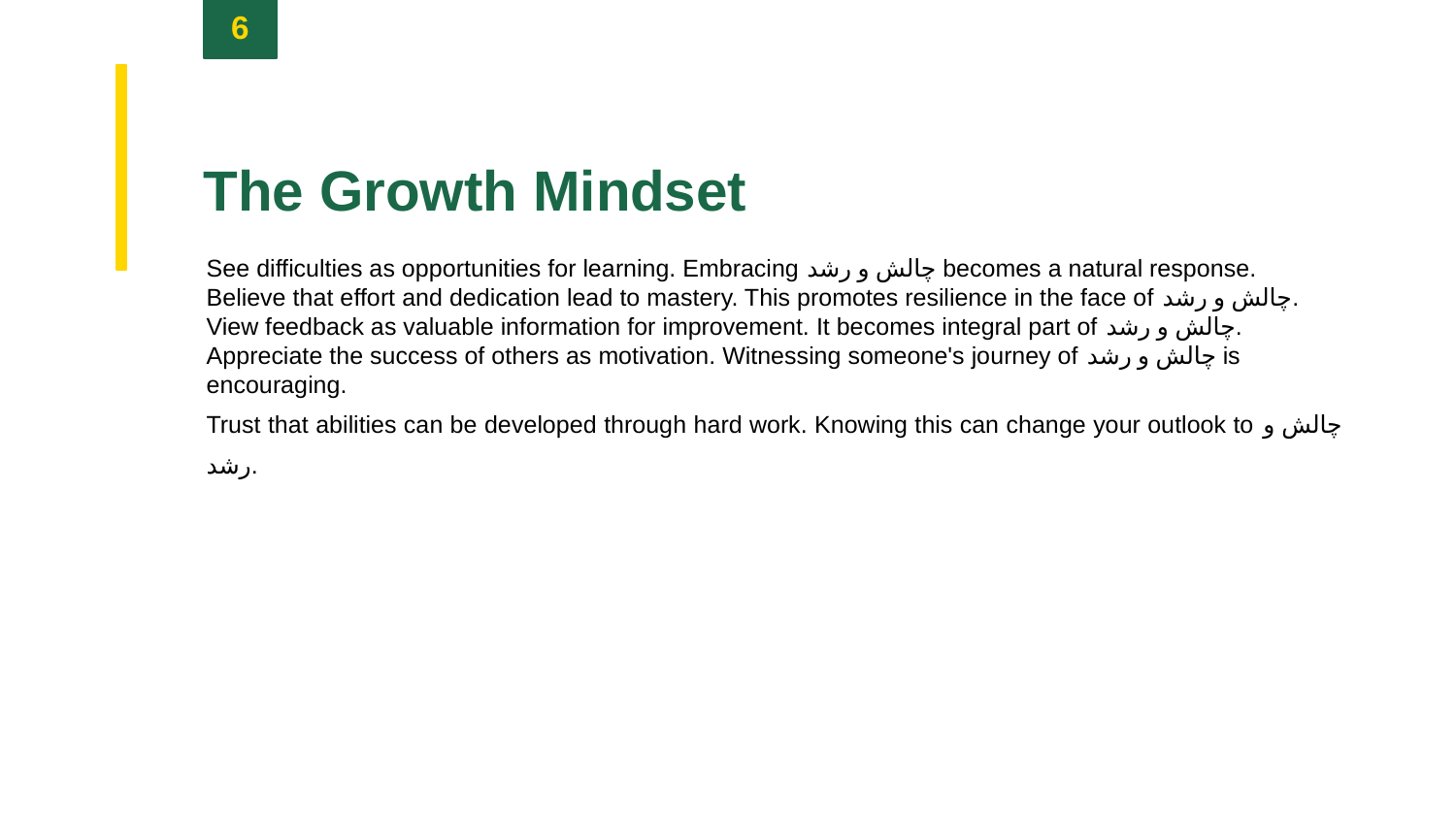

6

The Growth Mindset
See difficulties as opportunities for learning. Embracing چالش و رشد becomes a natural response.
Believe that effort and dedication lead to mastery. This promotes resilience in the face of چالش و رشد.
View feedback as valuable information for improvement. It becomes integral part of چالش و رشد.
Appreciate the success of others as motivation. Witnessing someone's journey of چالش و رشد is encouraging.
Trust that abilities can be developed through hard work. Knowing this can change your outlook to چالش و رشد.